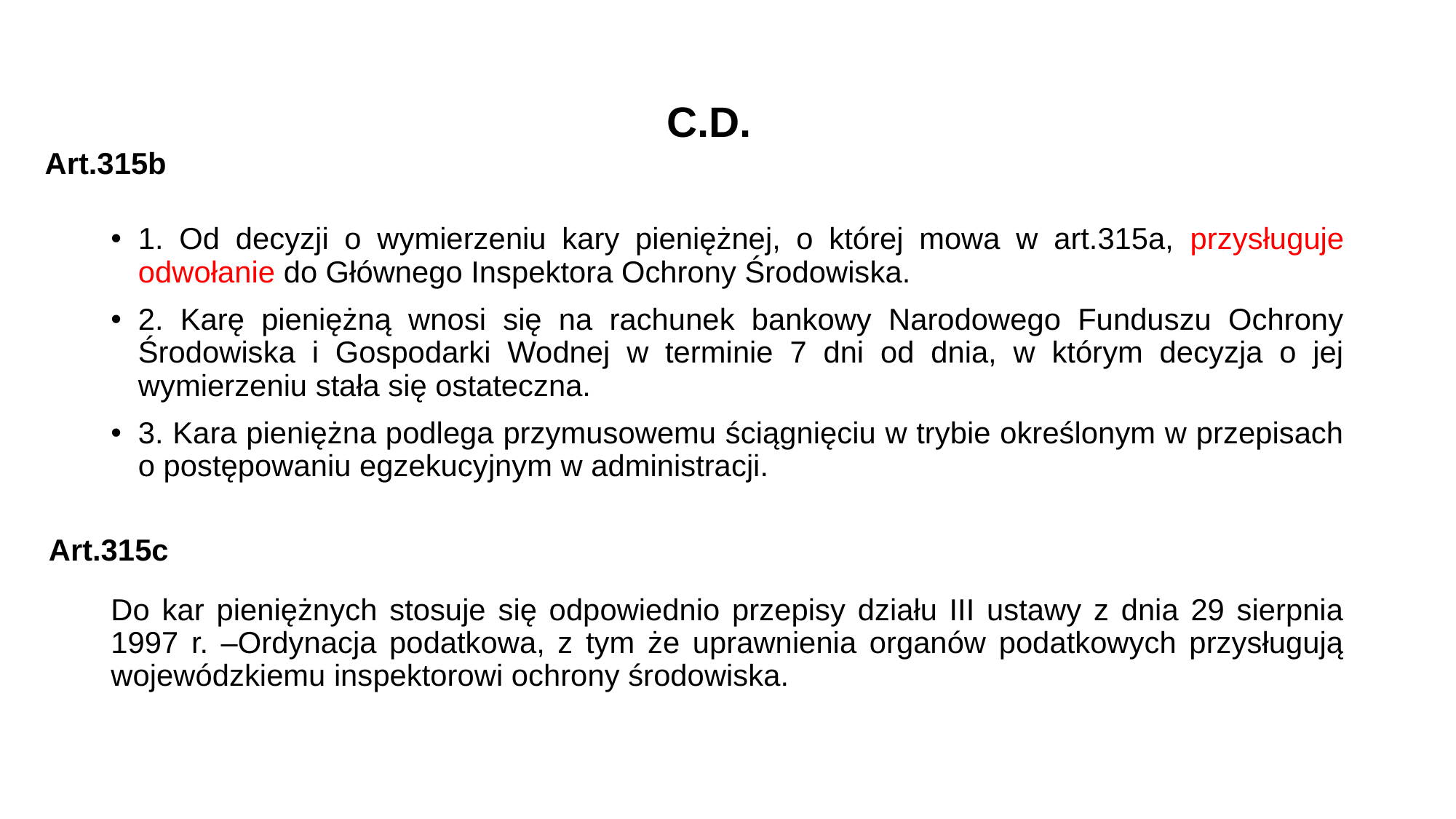

# C.D.
Art.315b
1. Od decyzji o wymierzeniu kary pieniężnej, o której mowa w art.315a, przysługuje odwołanie do Głównego Inspektora Ochrony Środowiska.
2. Karę pieniężną wnosi się na rachunek bankowy Narodowego Funduszu Ochrony Środowiska i Gospodarki Wodnej w terminie 7 dni od dnia, w którym decyzja o jej wymierzeniu stała się ostateczna.
3. Kara pieniężna podlega przymusowemu ściągnięciu w trybie określonym w przepisach o postępowaniu egzekucyjnym w administracji.

Do kar pieniężnych stosuje się odpowiednio przepisy działu III ustawy z dnia 29 sierpnia 1997 r. –Ordynacja podatkowa, z tym że uprawnienia organów podatkowych przysługują wojewódzkiemu inspektorowi ochrony środowiska.
Art.315c